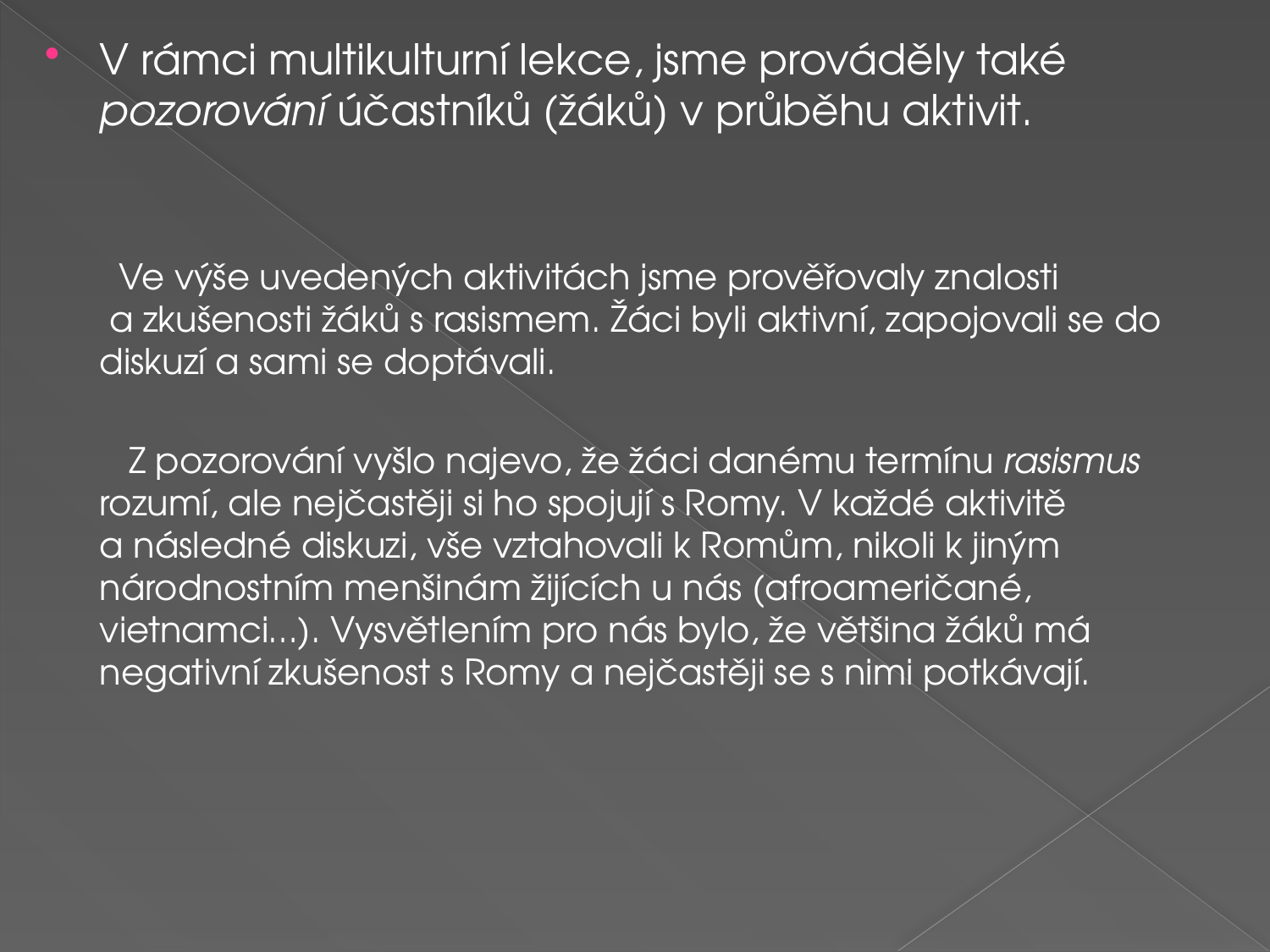

V rámci multikulturní lekce, jsme prováděly také pozorování účastníků (žáků) v průběhu aktivit.

	  Ve výše uvedených aktivitách jsme prověřovaly znalosti
 a zkušenosti žáků s rasismem. Žáci byli aktivní, zapojovali se do diskuzí a sami se doptávali.

  	   Z pozorování vyšlo najevo, že žáci danému termínu rasismus rozumí, ale nejčastěji si ho spojují s Romy. V každé aktivitě
a následné diskuzi, vše vztahovali k Romům, nikoli k jiným národnostním menšinám žijících u nás (afroameričané, vietnamci…). Vysvětlením pro nás bylo, že většina žáků má negativní zkušenost s Romy a nejčastěji se s nimi potkávají.